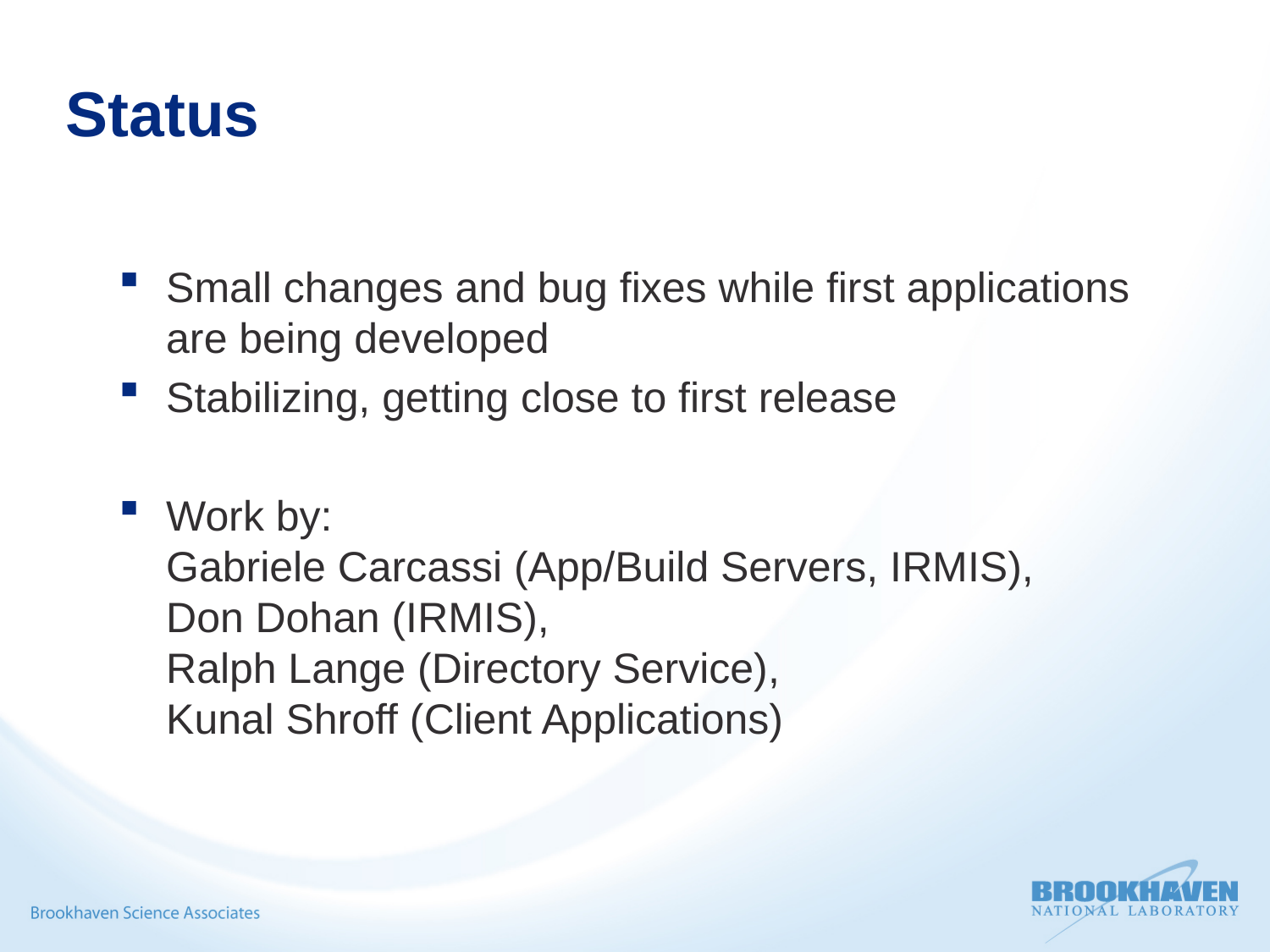

# Status
Small changes and bug fixes while first applications are being developed
Stabilizing, getting close to first release

Work by:
Gabriele Carcassi (App/Build Servers, IRMIS),
Don Dohan (IRMIS),
Ralph Lange (Directory Service),
Kunal Shroff (Client Applications)